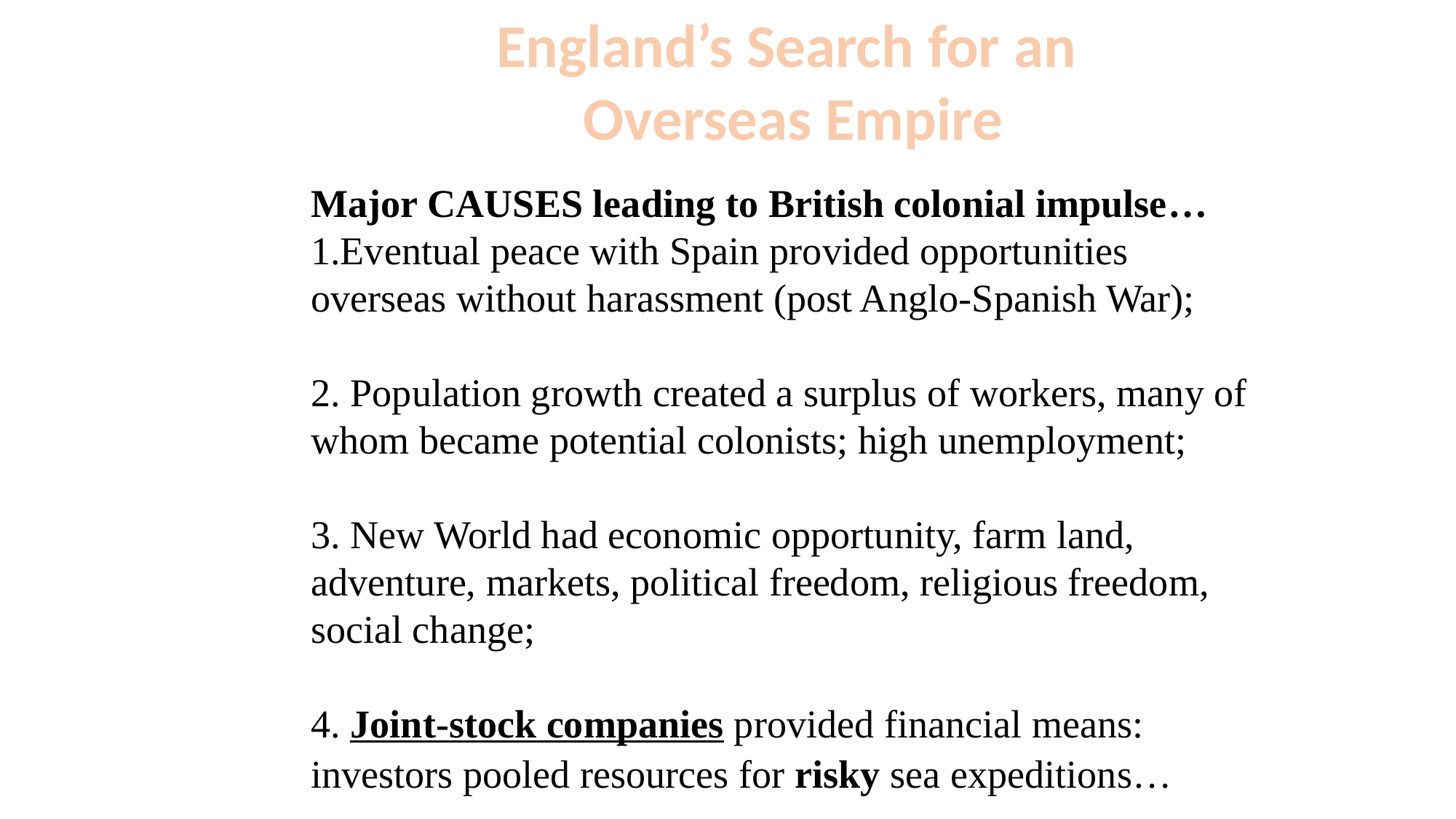

England’s Search for an
Overseas Empire
Major CAUSES leading to British colonial impulse…
Eventual peace with Spain provided opportunities overseas without harassment (post Anglo-Spanish War);

2. Population growth created a surplus of workers, many of whom became potential colonists; high unemployment;

3. New World had economic opportunity, farm land, adventure, markets, political freedom, religious freedom, social change;

4. Joint-stock companies provided financial means: investors pooled resources for risky sea expeditions…